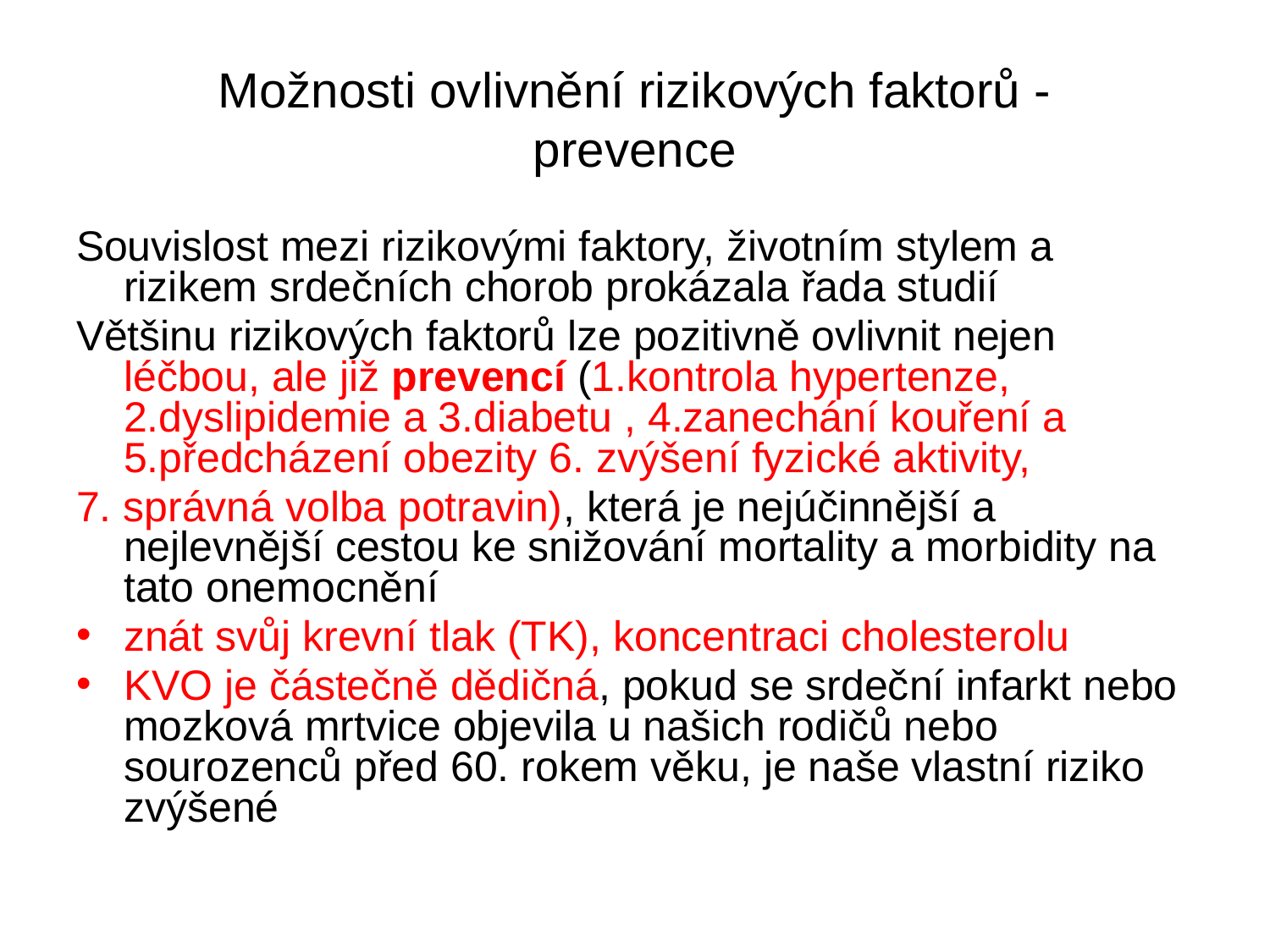

# Možnosti ovlivnění rizikových faktorů - prevence
Souvislost mezi rizikovými faktory, životním stylem a rizikem srdečních chorob prokázala řada studií
Většinu rizikových faktorů lze pozitivně ovlivnit nejen léčbou, ale již prevencí (1.kontrola hypertenze, 2.dyslipidemie a 3.diabetu , 4.zanechání kouření a 5.předcházení obezity 6. zvýšení fyzické aktivity,
7. správná volba potravin), která je nejúčinnější a nejlevnější cestou ke snižování mortality a morbidity na tato onemocnění
znát svůj krevní tlak (TK), koncentraci cholesterolu
KVO je částečně dědičná, pokud se srdeční infarkt nebo mozková mrtvice objevila u našich rodičů nebo sourozenců před 60. rokem věku, je naše vlastní riziko zvýšené